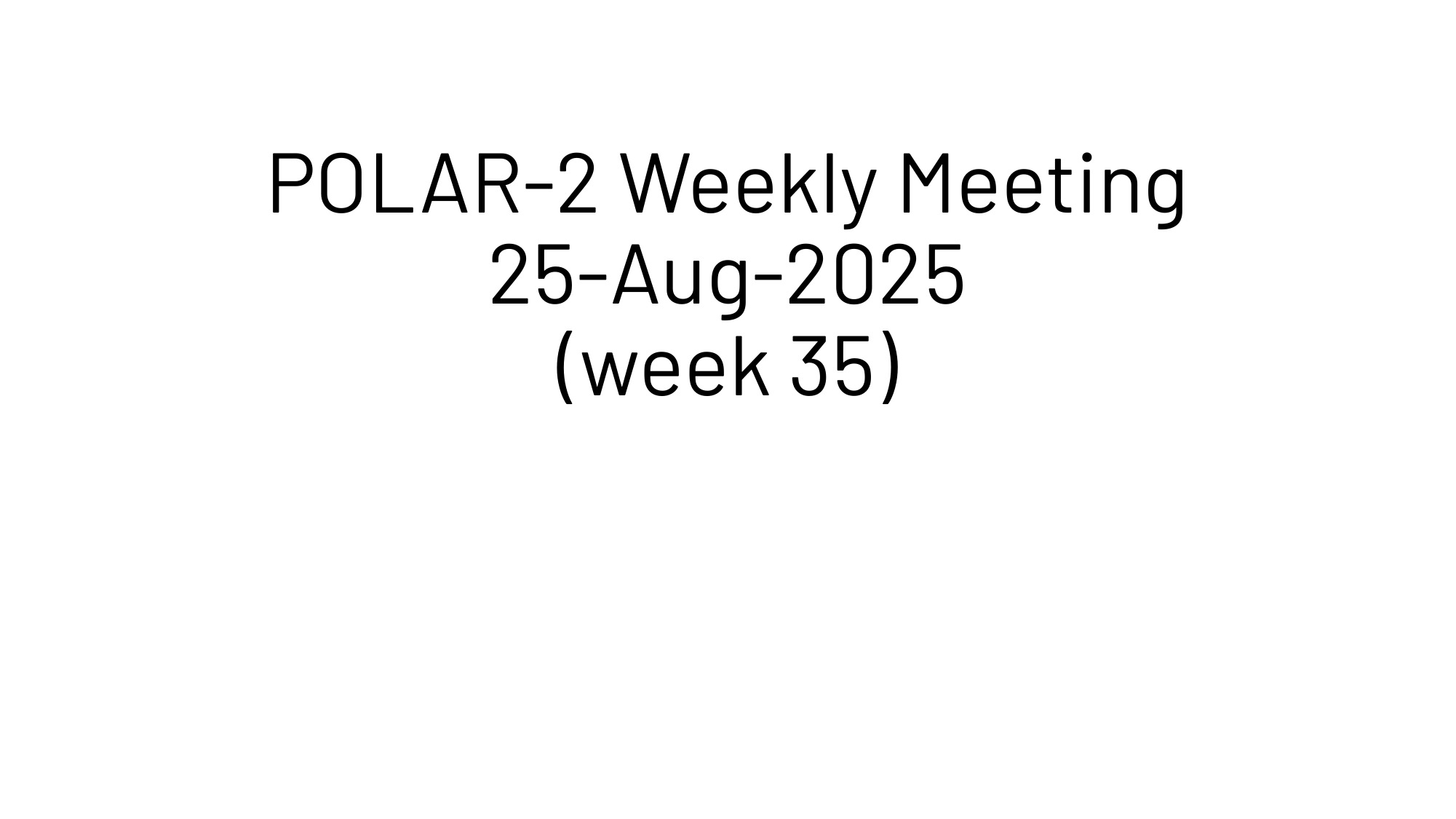

# POLAR-2 Weekly Meeting 25-Aug-2025 (week 35)